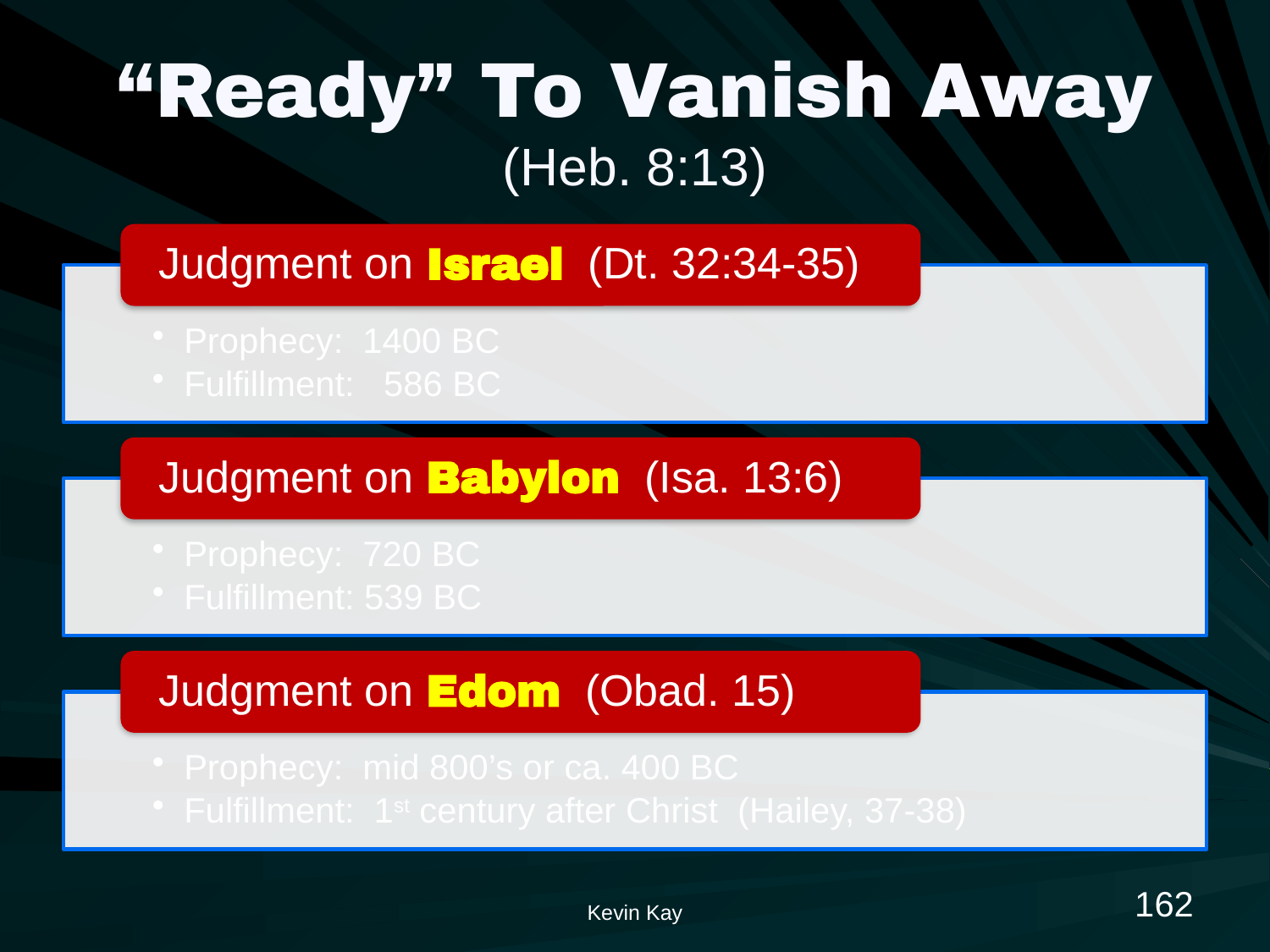

# “Ready” To Vanish Away (Heb. 8:13)
Prophecy:  1400 BC
Fulfillment:   586 BC
Judgment on Israel  (Dt. 32:34-35)
Prophecy:  720 BC
Fulfillment: 539 BC
Judgment on Babylon  (Isa. 13:6)
Prophecy:  mid 800’s or ca. 400 BC
Fulfillment:  1st century after Christ  (Hailey, 37-38)
Judgment on Edom  (Obad. 15)
162
Kevin Kay